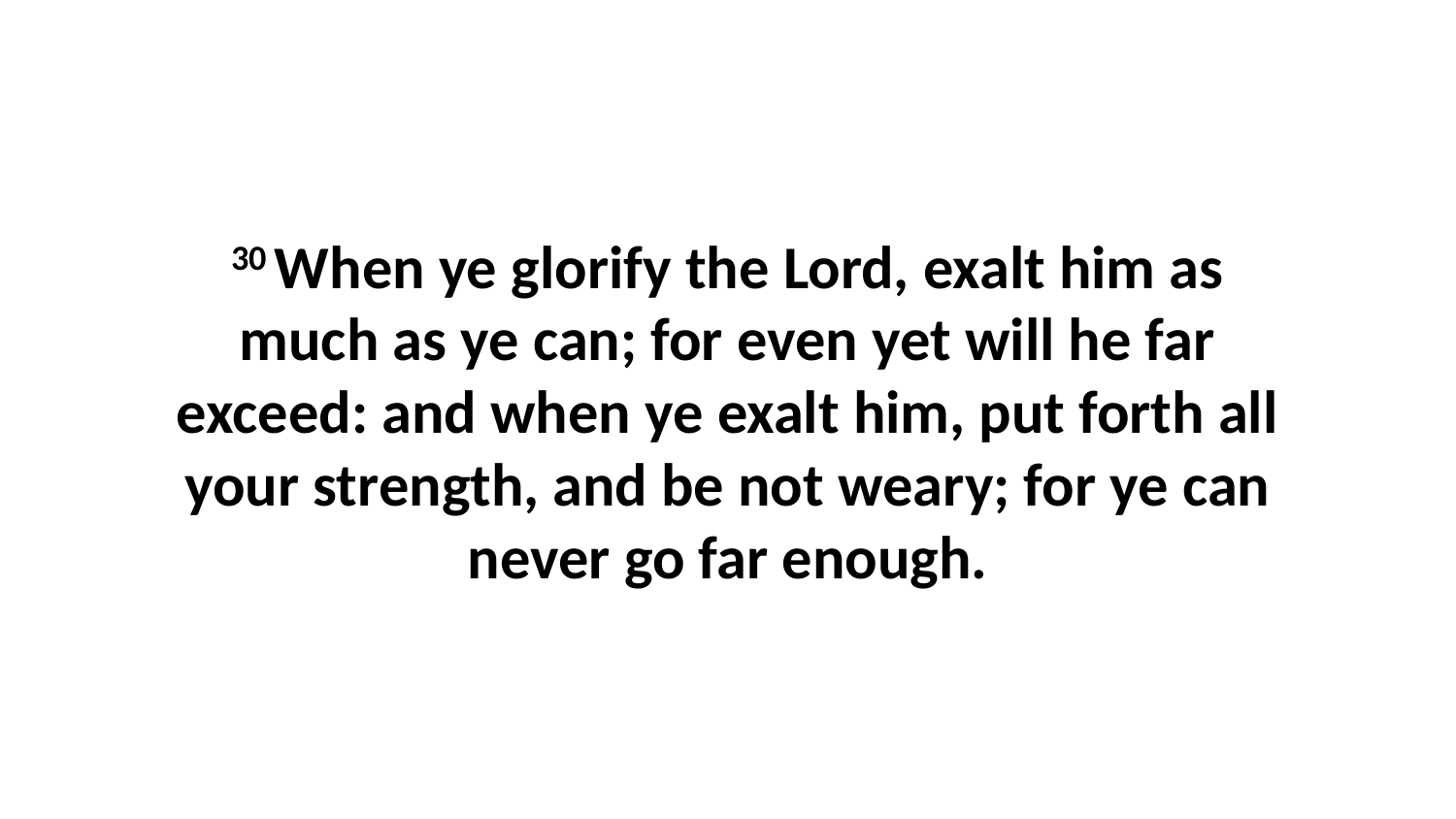

30 When ye glorify the Lord, exalt him as much as ye can; for even yet will he far exceed: and when ye exalt him, put forth all your strength, and be not weary; for ye can never go far enough.